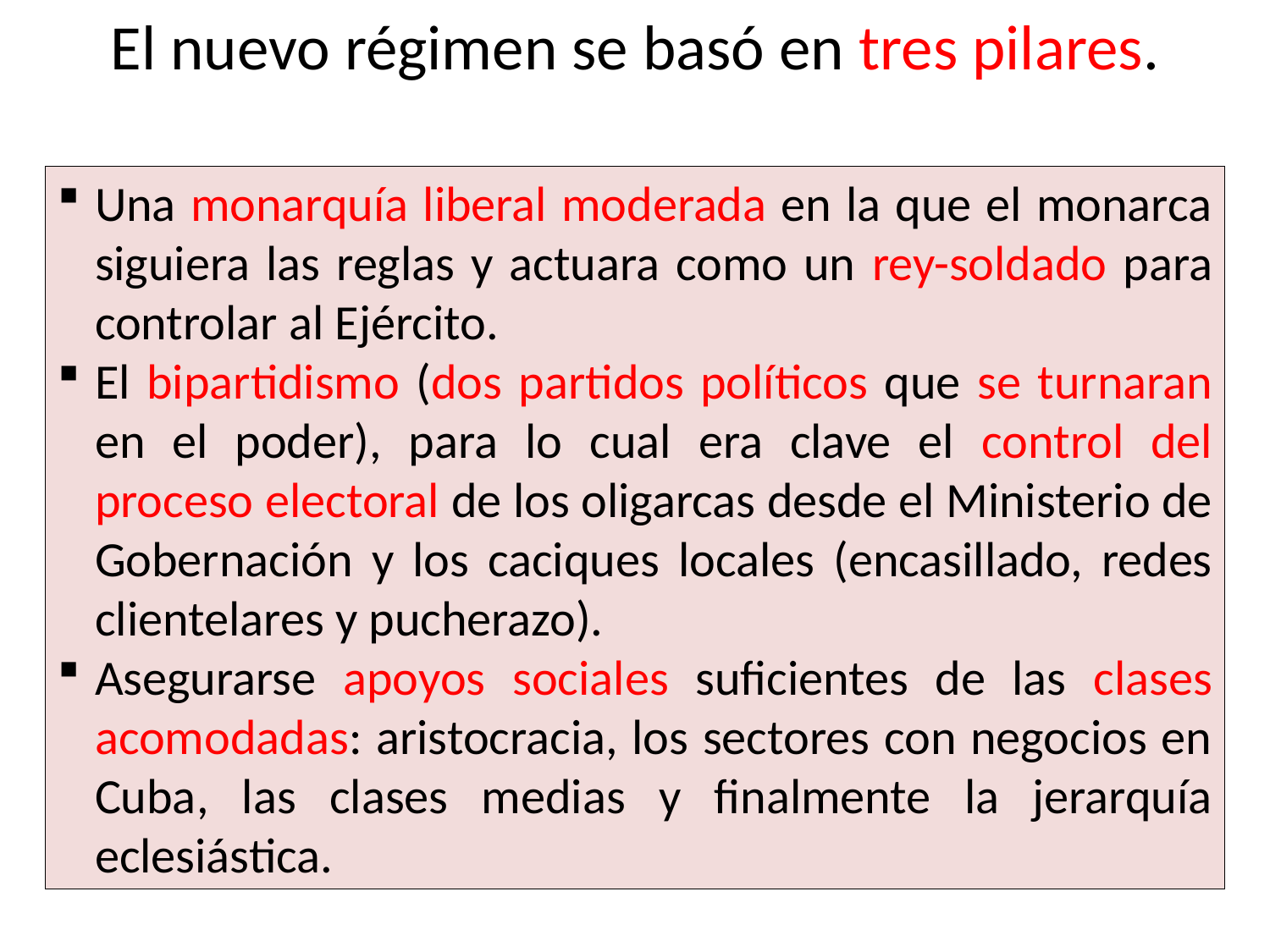

El nuevo régimen se basó en tres pilares.
Una monarquía liberal moderada en la que el monarca siguiera las reglas y actuara como un rey-soldado para controlar al Ejército.
El bipartidismo (dos partidos políticos que se turnaran en el poder), para lo cual era clave el control del proceso electoral de los oligarcas desde el Ministerio de Gobernación y los caciques locales (encasillado, redes clientelares y pucherazo).
Asegurarse apoyos sociales suficientes de las clases acomodadas: aristocracia, los sectores con negocios en Cuba, las clases medias y finalmente la jerarquía eclesiástica.